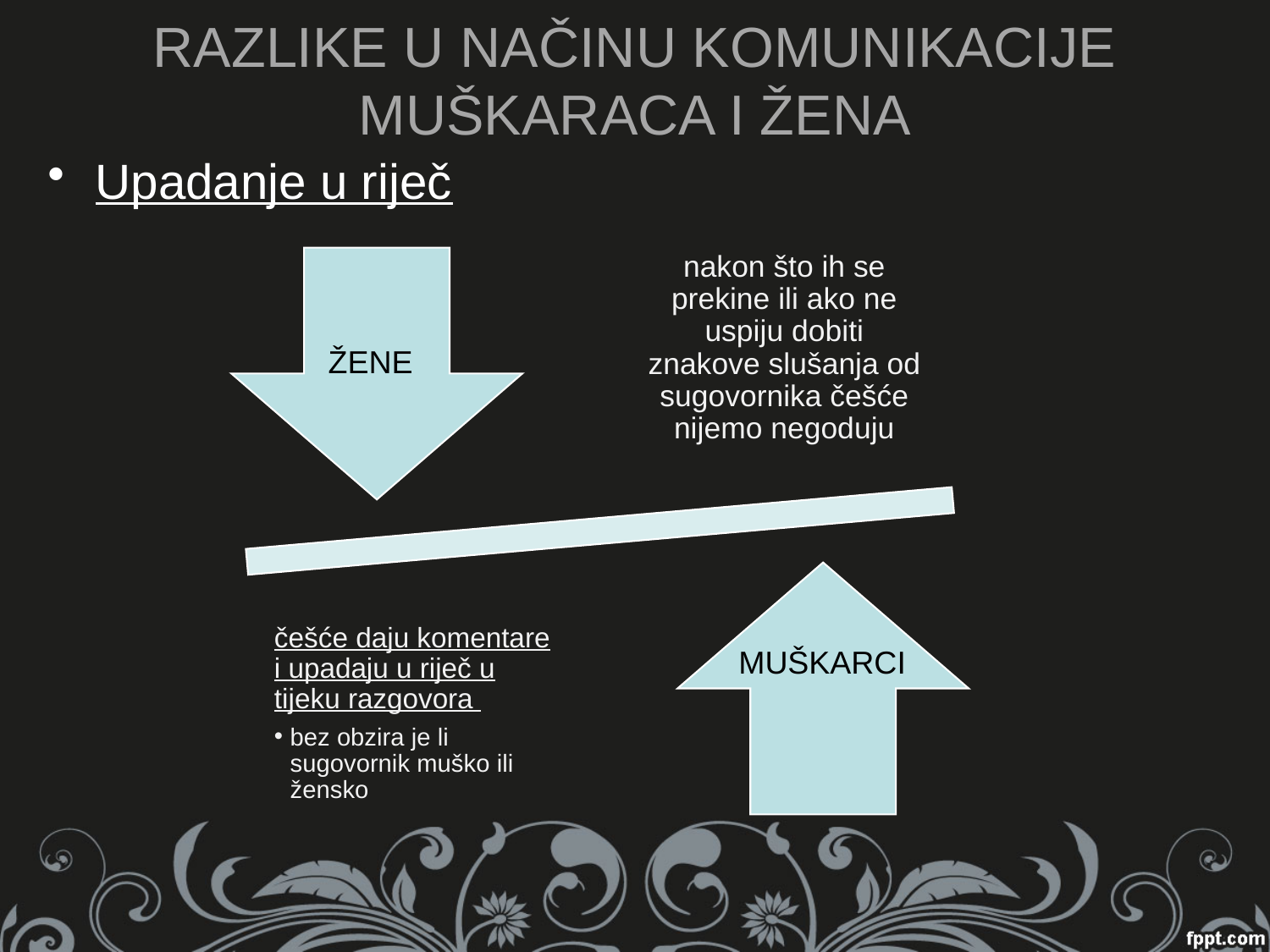

# RAZLIKE U NAČINU KOMUNIKACIJE MUŠKARACA I ŽENA
Upadanje u riječ
nakon što ih se prekine ili ako ne uspiju dobiti znakove slušanja od sugovornika češće nijemo negoduju
češće daju komentare i upadaju u riječ u tijeku razgovora
bez obzira je li sugovornik muško ili žensko
ŽENE
MUŠKARCI